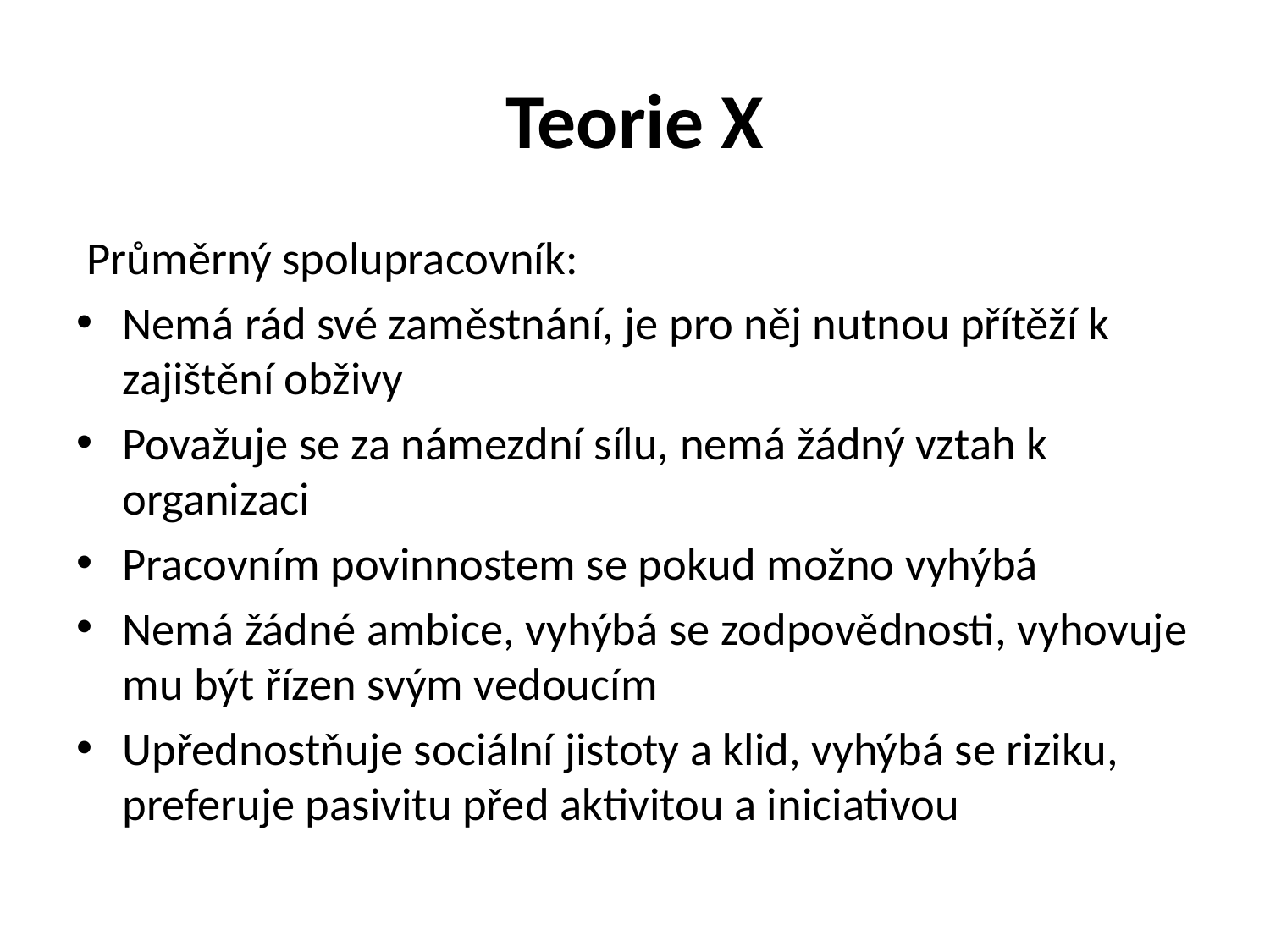

# Teorie X
 Průměrný spolupracovník:
Nemá rád své zaměstnání, je pro něj nutnou přítěží k zajištění obživy
Považuje se za námezdní sílu, nemá žádný vztah k organizaci
Pracovním povinnostem se pokud možno vyhýbá
Nemá žádné ambice, vyhýbá se zodpovědnosti, vyhovuje mu být řízen svým vedoucím
Upřednostňuje sociální jistoty a klid, vyhýbá se riziku, preferuje pasivitu před aktivitou a iniciativou